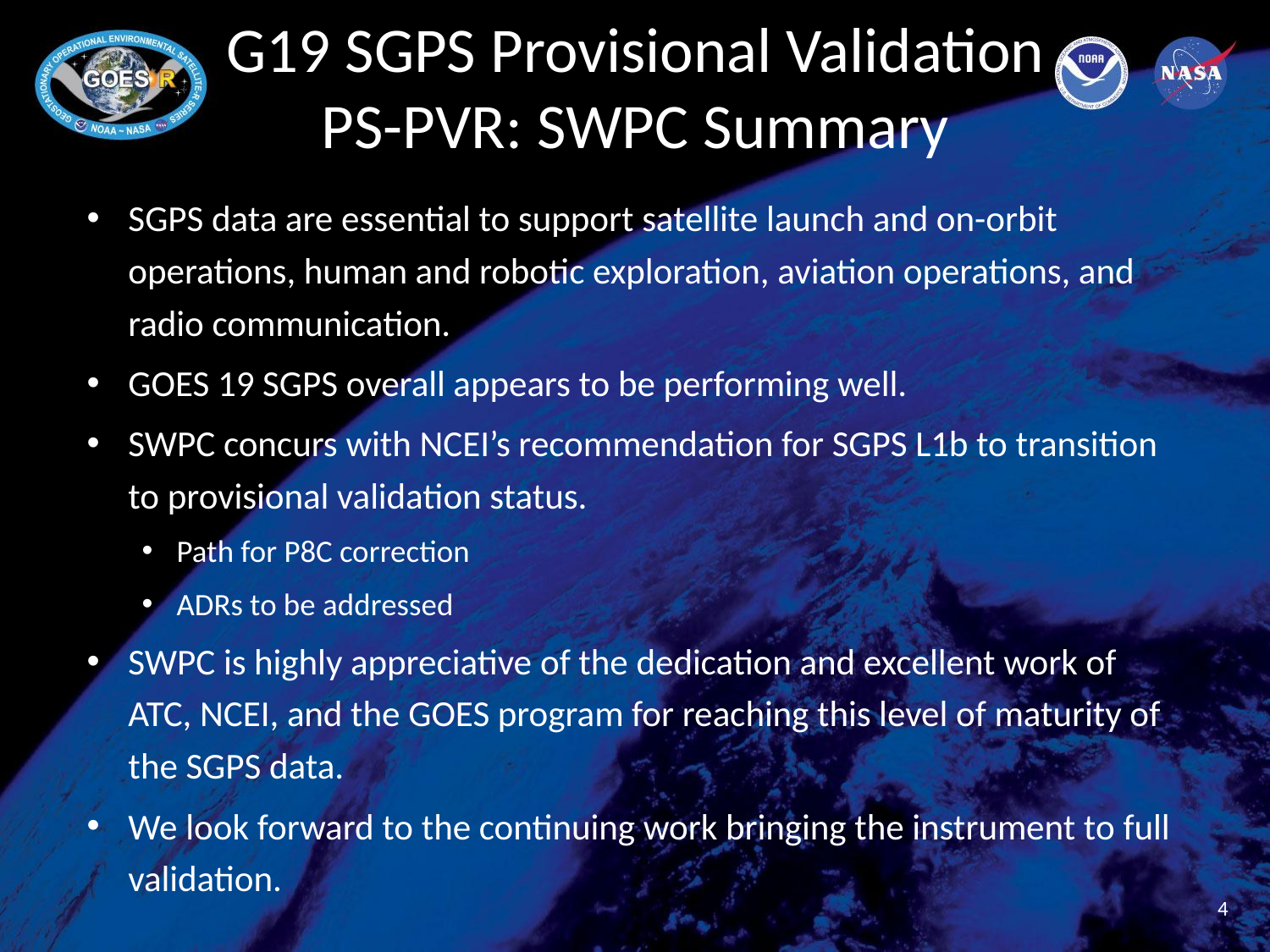

# G19 SGPS Provisional Validation PS-PVR: SWPC Summary
SGPS data are essential to support satellite launch and on-orbit operations, human and robotic exploration, aviation operations, and radio communication.
GOES 19 SGPS overall appears to be performing well.
SWPC concurs with NCEI’s recommendation for SGPS L1b to transition to provisional validation status.
Path for P8C correction
ADRs to be addressed
SWPC is highly appreciative of the dedication and excellent work of ATC, NCEI, and the GOES program for reaching this level of maturity of the SGPS data.
We look forward to the continuing work bringing the instrument to full validation.
4